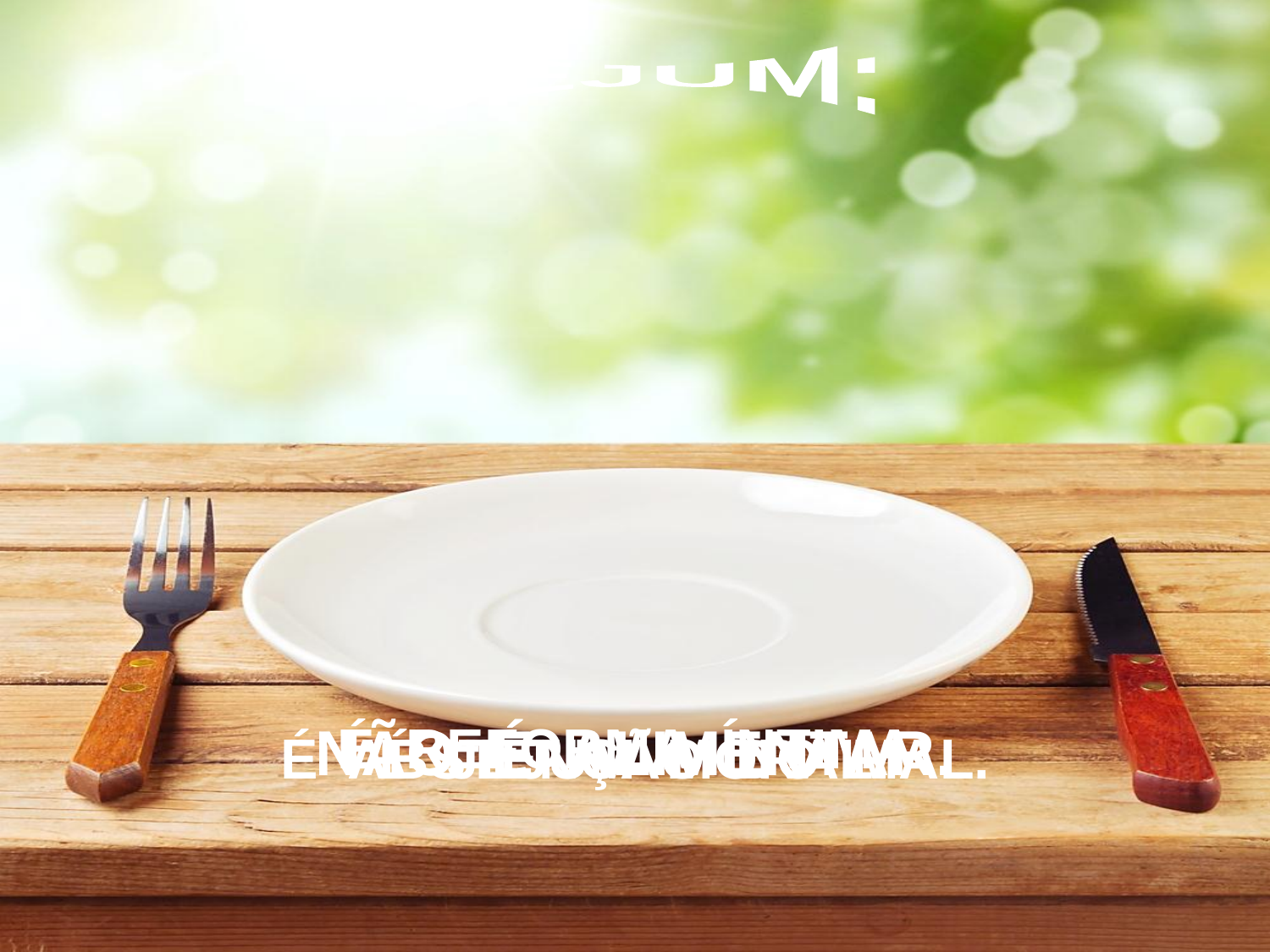

JEJUM:
É  REFORMA  ÍNTIMA.
NÃO  É  ALIMENTAR.
É  ABSTENÇÃO  DO  MAL.
É  JEJUM  MORAL.